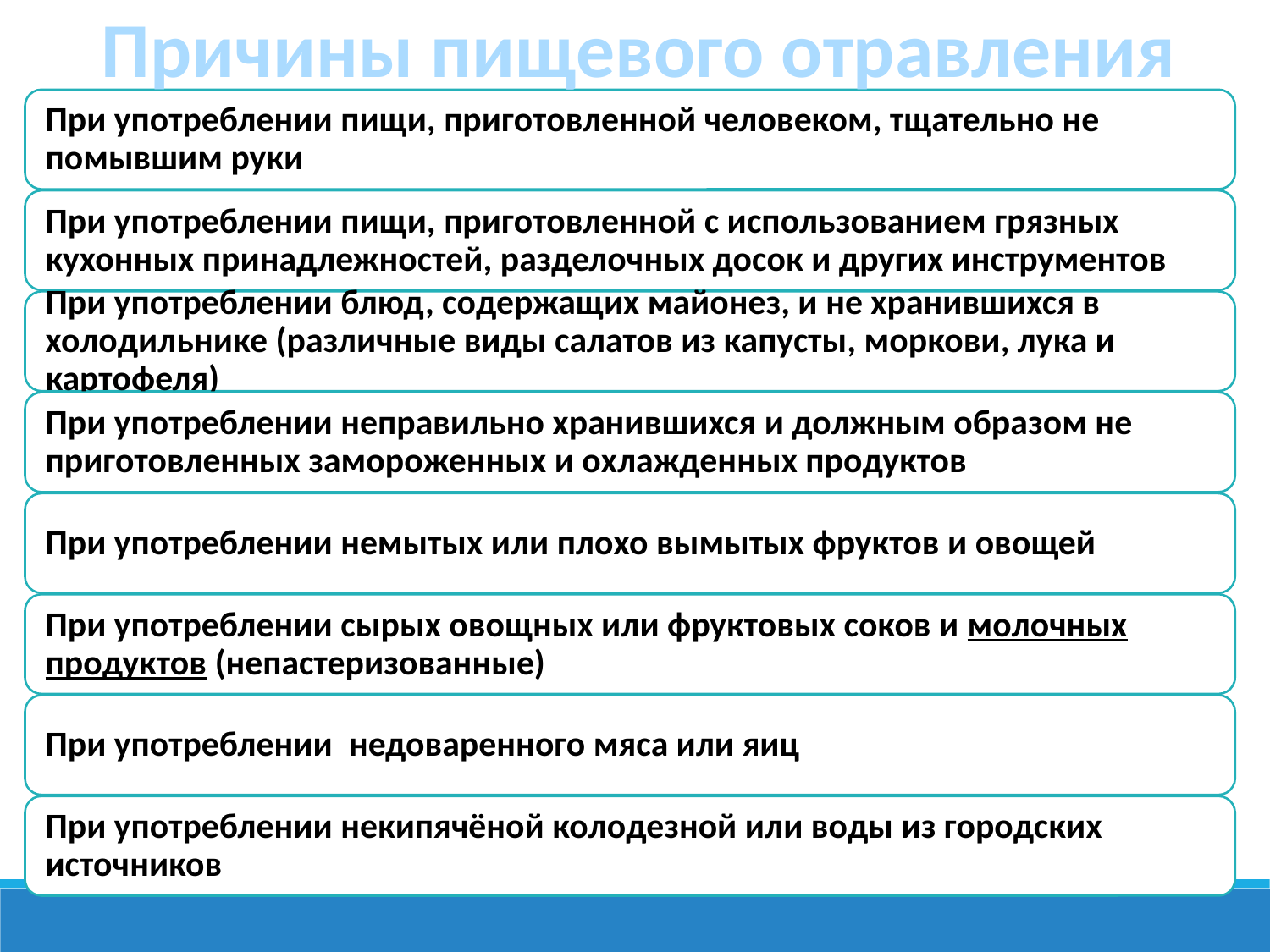

Причины пищевого отравления
При употреблении пищи, приготовленной человеком, тщательно не помывшим руки
При употреблении пищи, приготовленной с использованием грязных кухонных принадлежностей, разделочных досок и других инструментов
При употреблении блюд, содержащих майонез, и не хранившихся в холодильнике (различные виды салатов из капусты, моркови, лука и картофеля)
При употреблении неправильно хранившихся и должным образом не приготовленных замороженных и охлажденных продуктов
При употреблении немытых или плохо вымытых фруктов и овощей
При употреблении сырых овощных или фруктовых соков и молочных продуктов (непастеризованные)
При употреблении  недоваренного мяса или яиц
При употреблении некипячёной колодезной или воды из городских источников